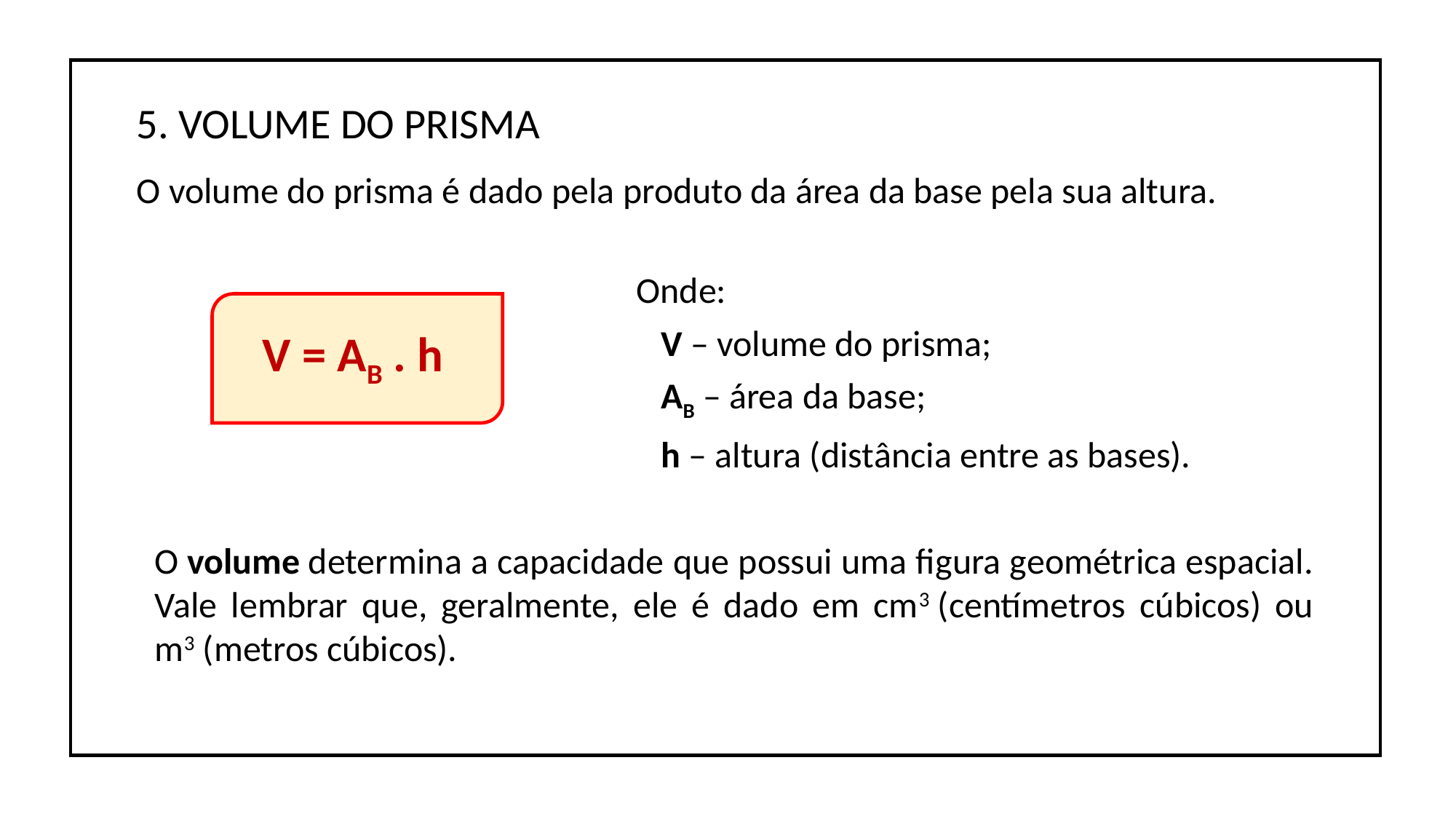

A
5. VOLUME DO PRISMA
O volume do prisma é dado pela produto da área da base pela sua altura.
Onde:
   V – volume do prisma;
   AB – área da base;
   h – altura (distância entre as bases).

V = AB . h
O volume determina a capacidade que possui uma figura geométrica espacial. Vale lembrar que, geralmente, ele é dado em cm3 (centímetros cúbicos) ou m3 (metros cúbicos).